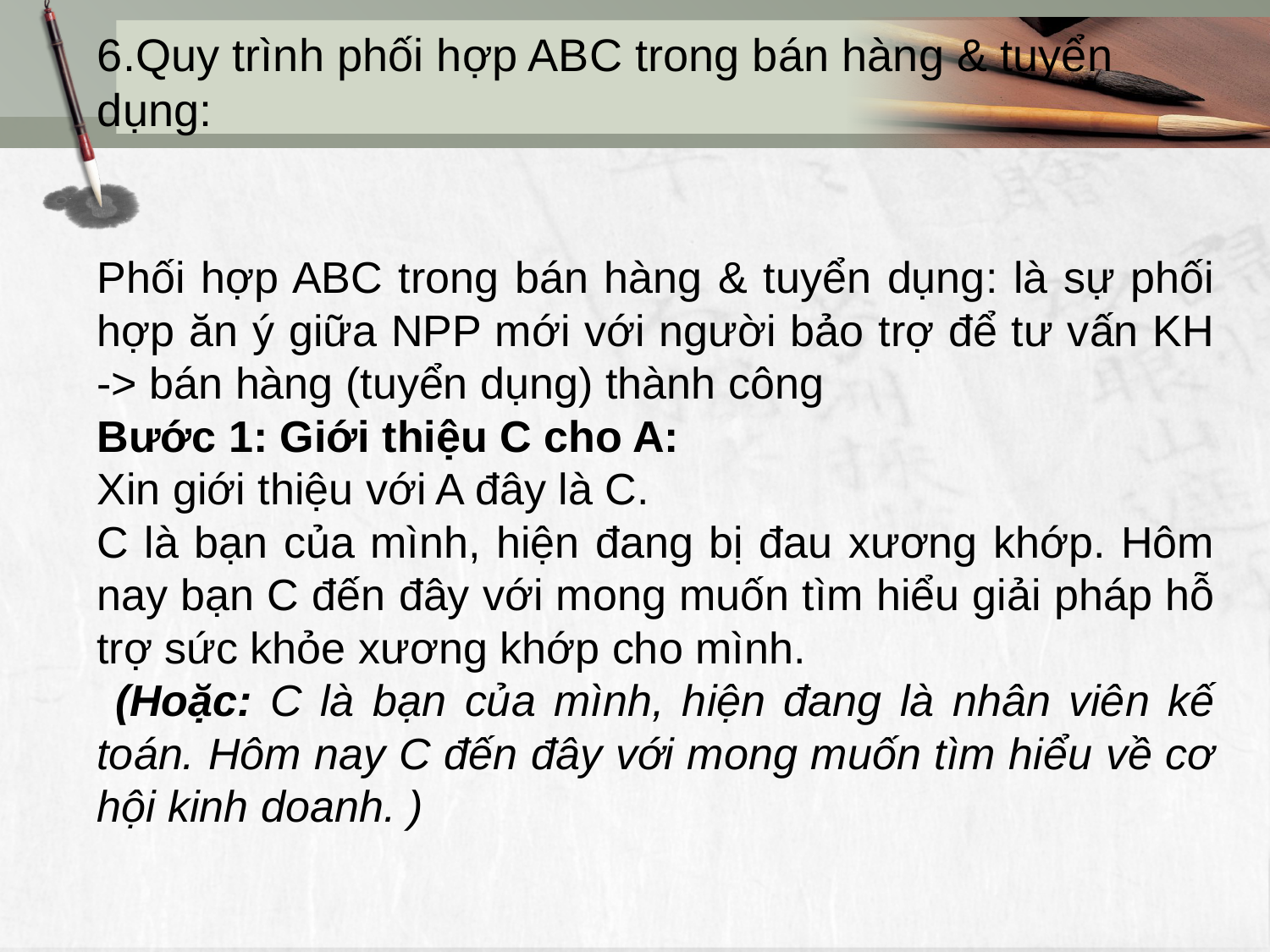

# 6.Quy trình phối hợp ABC trong bán hàng & tuyển dụng:
Phối hợp ABC trong bán hàng & tuyển dụng: là sự phối hợp ăn ý giữa NPP mới với người bảo trợ để tư vấn KH -> bán hàng (tuyển dụng) thành công
Bước 1: Giới thiệu C cho A:
Xin giới thiệu với A đây là C.
C là bạn của mình, hiện đang bị đau xương khớp. Hôm nay bạn C đến đây với mong muốn tìm hiểu giải pháp hỗ trợ sức khỏe xương khớp cho mình.
 (Hoặc: C là bạn của mình, hiện đang là nhân viên kế toán. Hôm nay C đến đây với mong muốn tìm hiểu về cơ hội kinh doanh. )